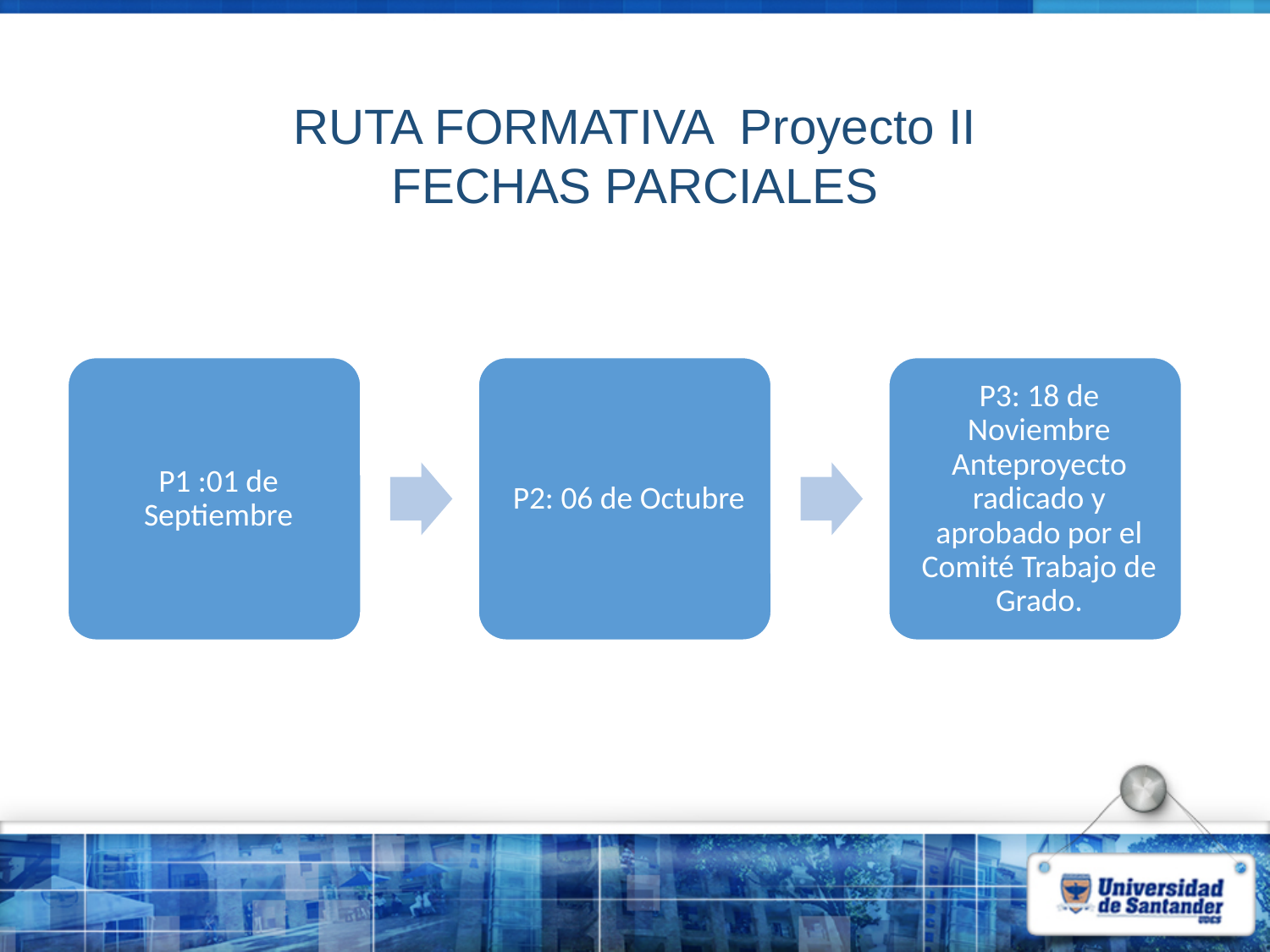

#
RUTA FORMATIVA  Proyecto II FECHAS PARCIALES
P1 :01 de Septiembre

P2: 06 de Octubre

P3: 18 de Noviembre Anteproyecto radicado y aprobado por el Comité Trabajo de Grado.